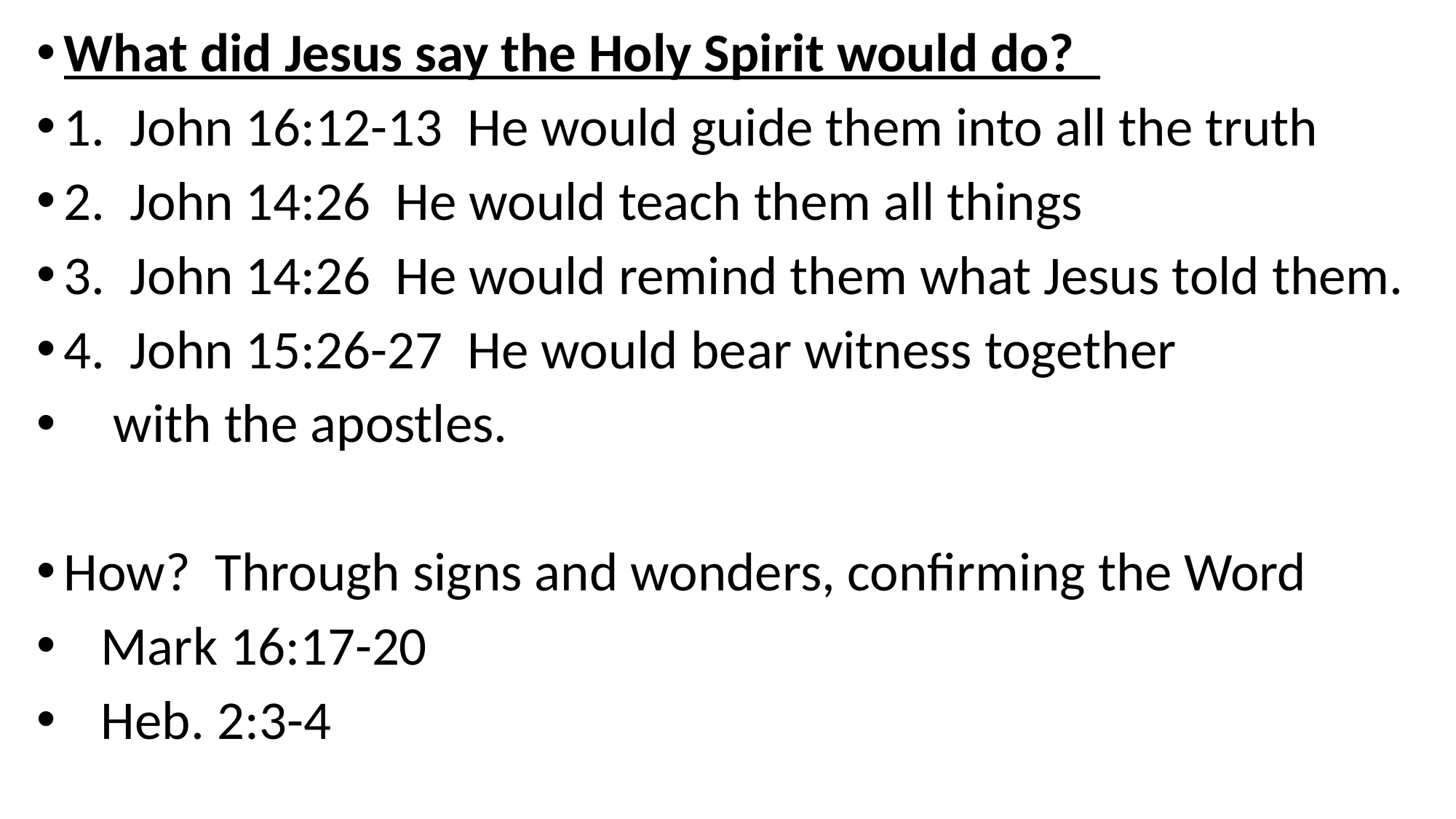

What did Jesus say the Holy Spirit would do?
1.  John 16:12-13  He would guide them into all the truth
2.  John 14:26  He would teach them all things
3.  John 14:26  He would remind them what Jesus told them.
4.  John 15:26-27  He would bear witness together
    with the apostles.

How?  Through signs and wonders, confirming the Word
   Mark 16:17-20
   Heb. 2:3-4